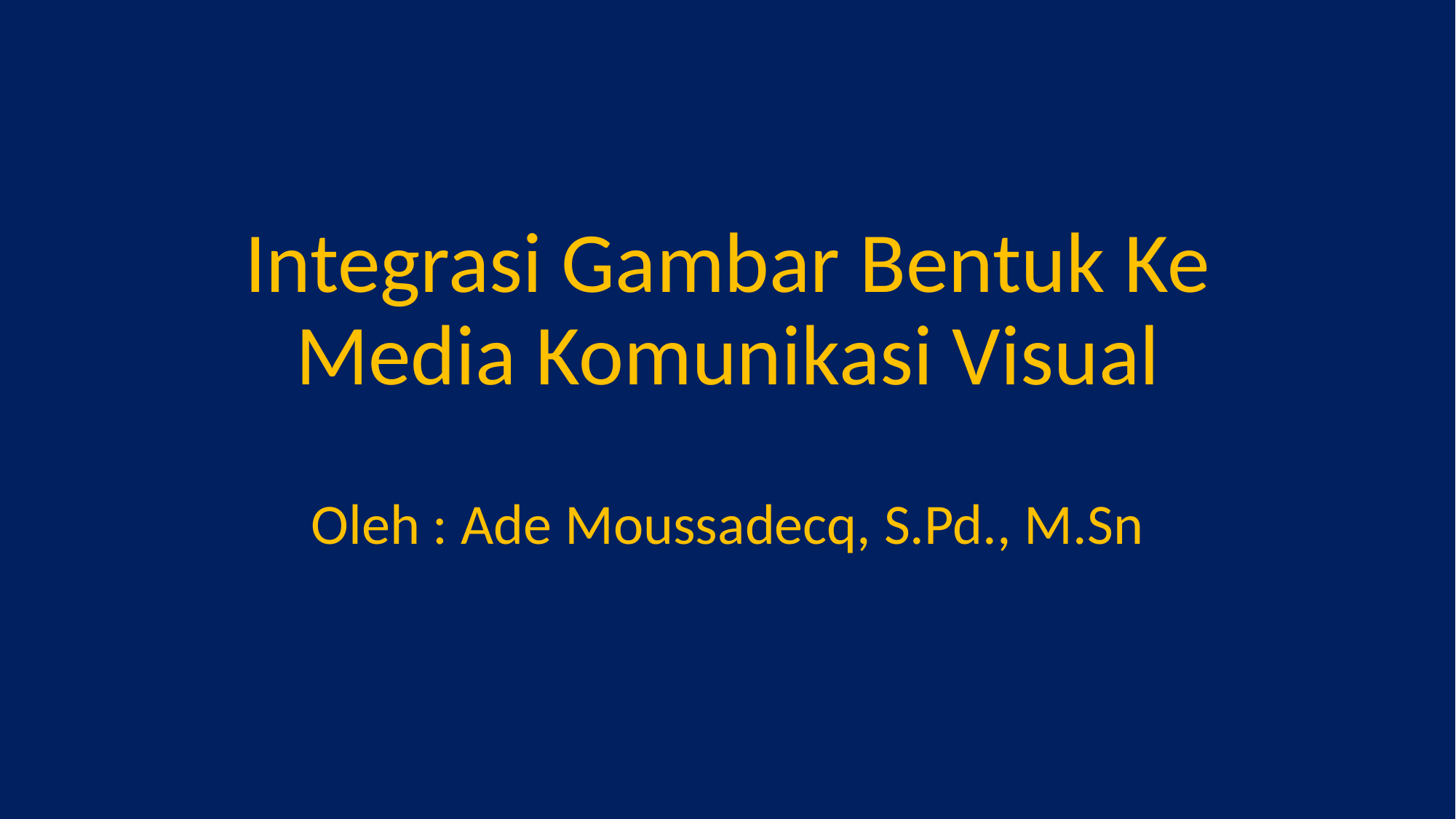

# Integrasi Gambar Bentuk Ke Media Komunikasi Visual Oleh : Ade Moussadecq, S.Pd., M.Sn